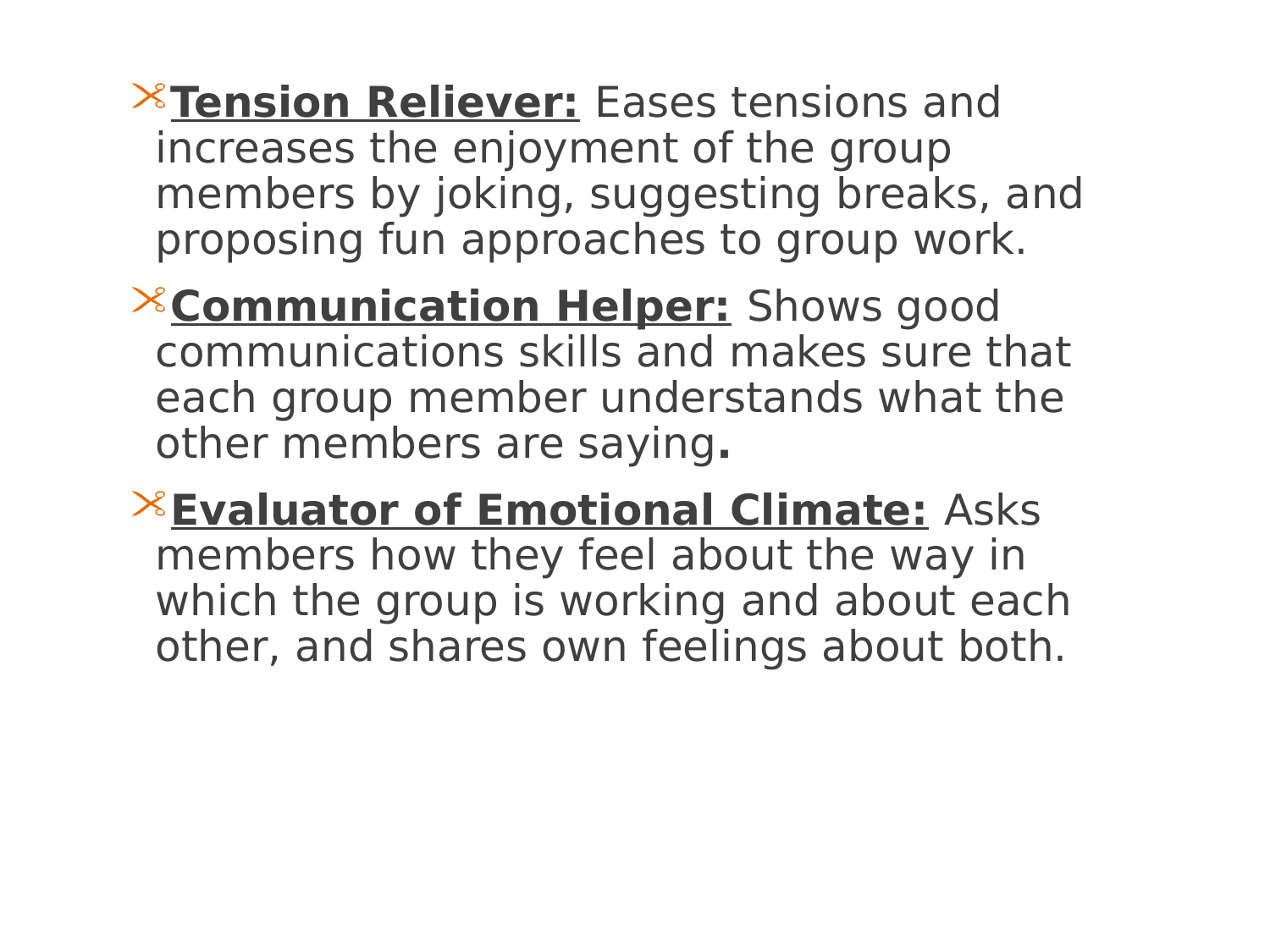

Tension Reliever: Eases tensions and increases the enjoyment of the group members by joking, suggesting breaks, and proposing fun approaches to group work.
Communication Helper: Shows good communications skills and makes sure that each group member understands what the other members are saying.
Evaluator of Emotional Climate: Asks members how they feel about the way in which the group is working and about each other, and shares own feelings about both.